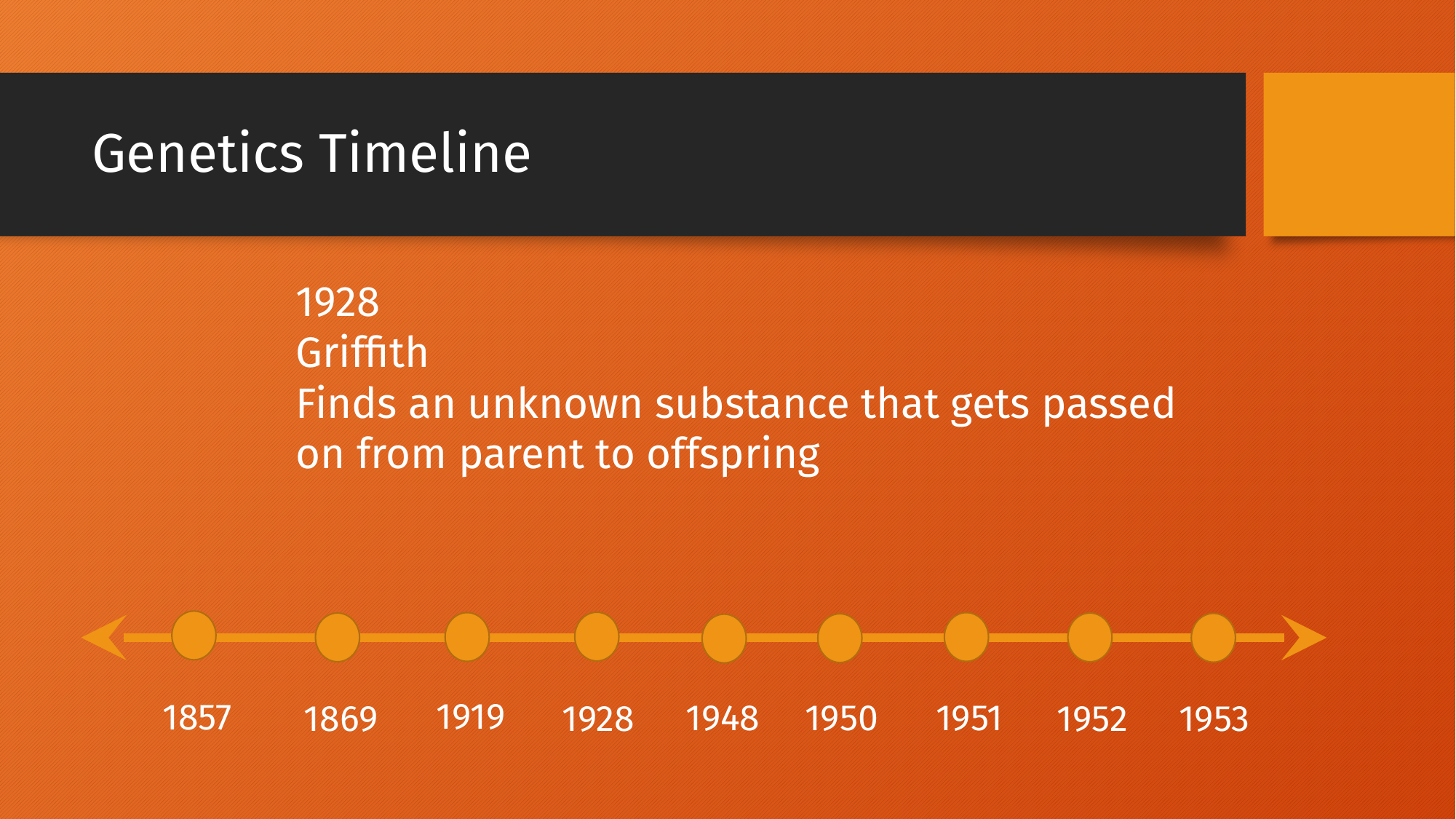

# Genetics Timeline
1928
Griffith
Finds an unknown substance that gets passed on from parent to offspring

1919
1857
1948
1950
1951
1952
1953
1869
1928